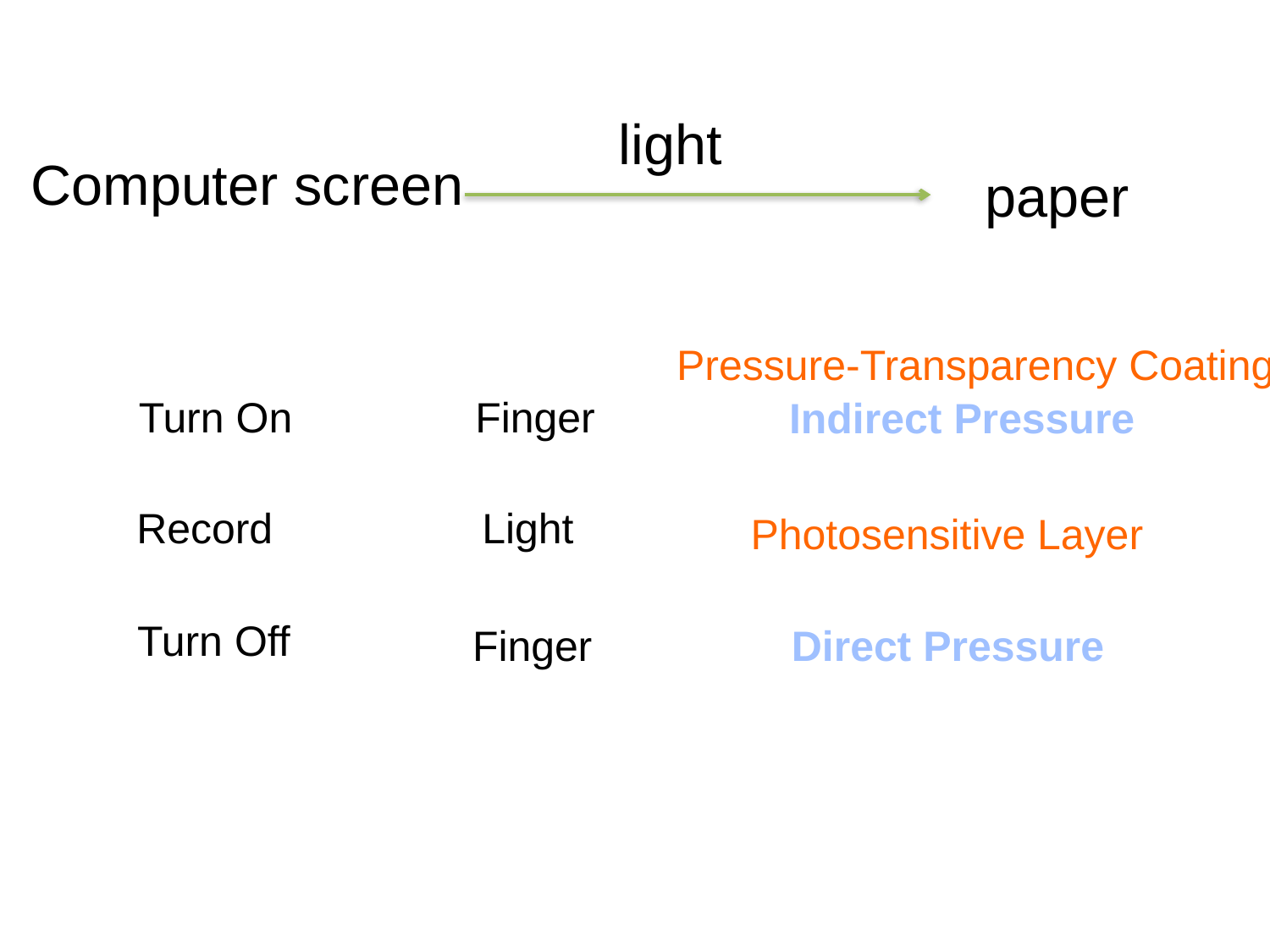

light
Computer screen
paper
Pressure-Transparency Coating
Turn On
Finger
Indirect Pressure
Record
Light
Photosensitive Layer
Turn Off
Finger
Direct Pressure